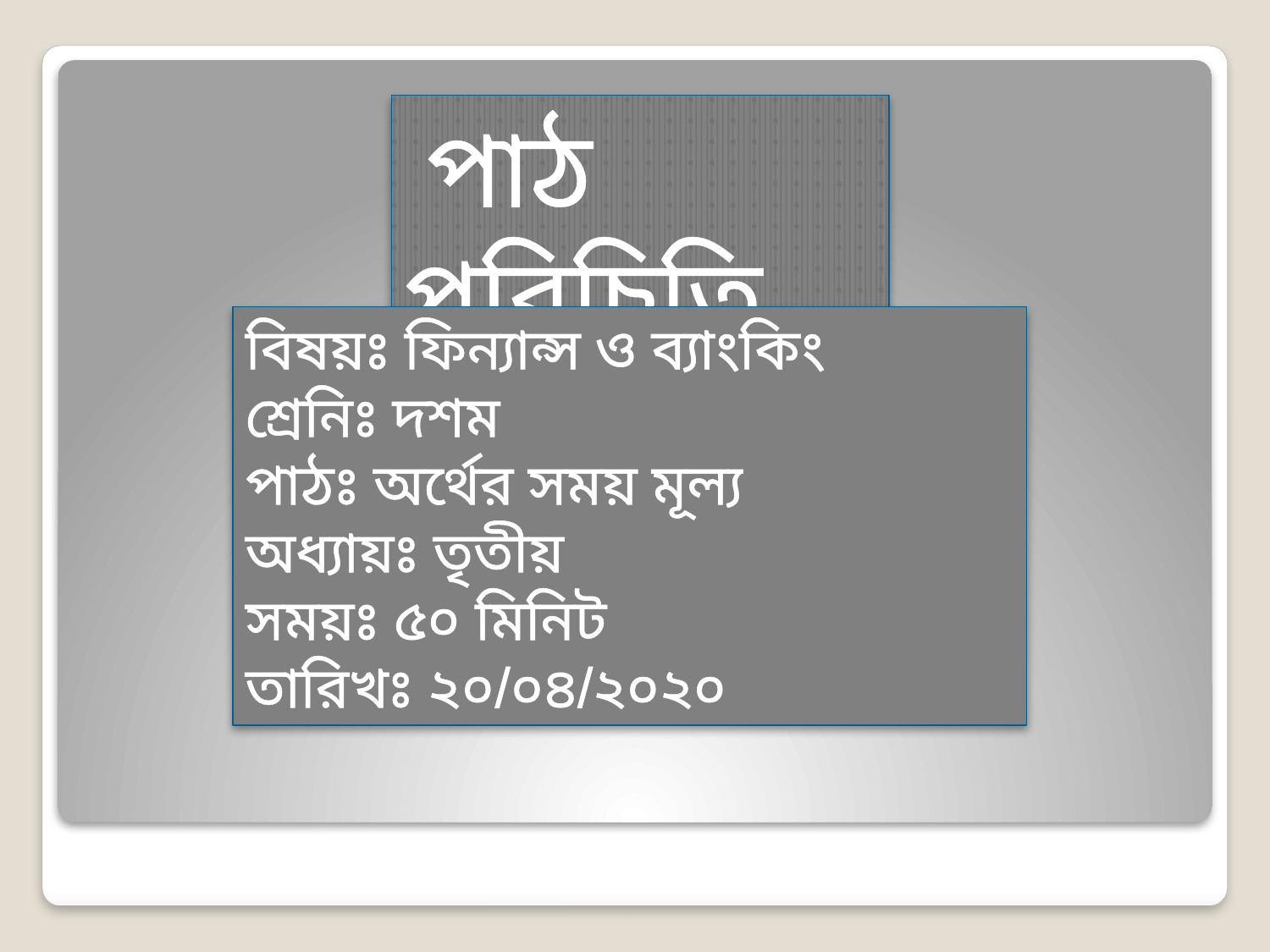

পাঠ পরিচিতি
বিষয়ঃ ফিন্যান্স ও ব্যাংকিং
শ্রেনিঃ দশম
পাঠঃ অর্থের সময় মূল্য
অধ্যায়ঃ তৃতীয়
সময়ঃ ৫০ মিনিট
তারিখঃ ২০/০৪/২০২০